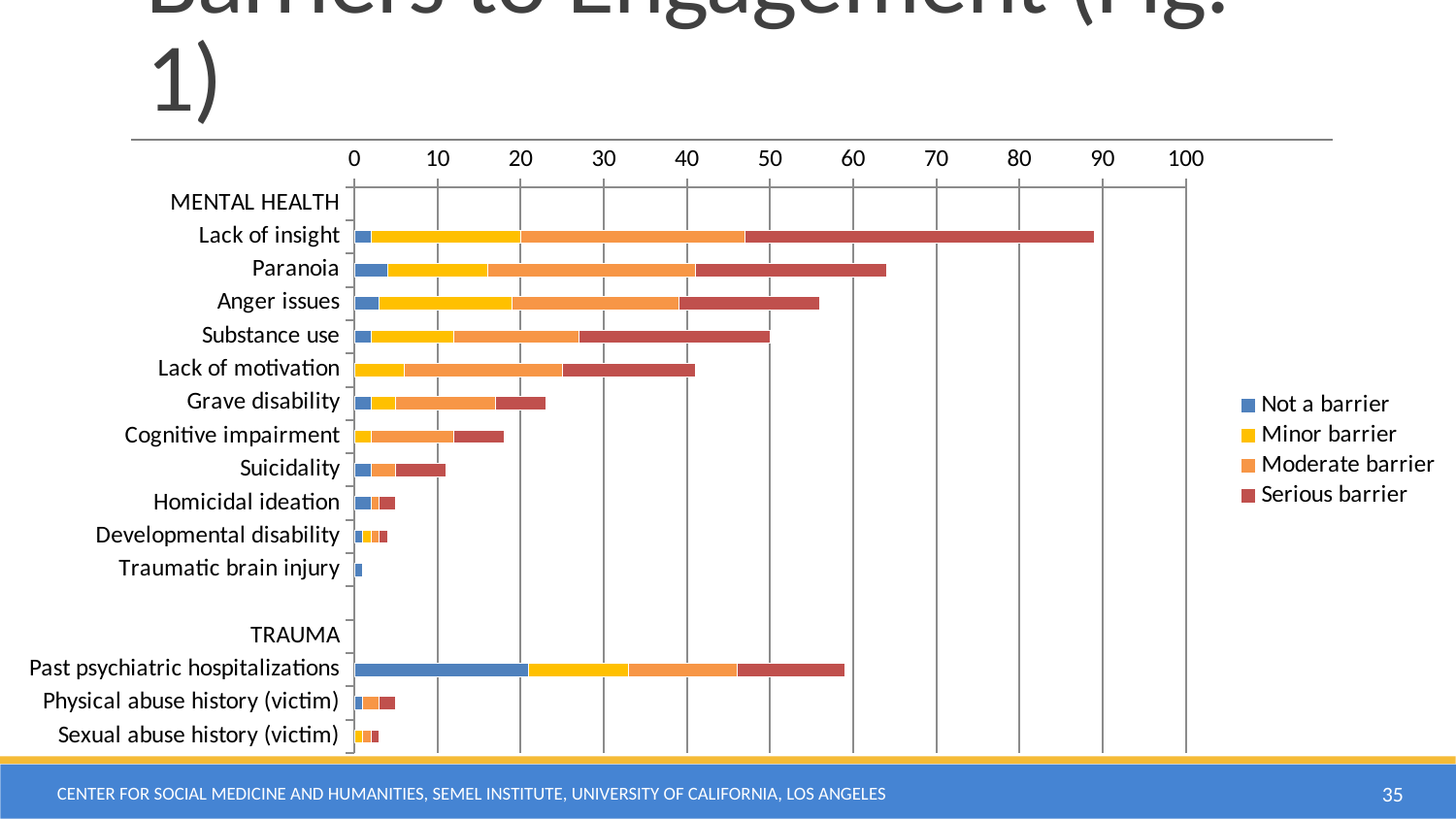

# Barriers to Engagement (Fig. 1)

### Chart

| Category | Not a barrier | Minor barrier | Moderate barrier | Serious barrier |
|---|---|---|---|---|
| MENTAL HEALTH | None | None | None | None |
| Lack of insight | 2.0 | 18.0 | 27.0 | 42.0 |
| Paranoia | 4.0 | 12.0 | 25.0 | 23.0 |
| Anger issues | 3.0 | 16.0 | 20.0 | 17.0 |
| Substance use | 2.0 | 10.0 | 15.0 | 23.0 |
| Lack of motivation | 0.0 | 6.0 | 19.0 | 16.0 |
| Grave disability | 2.0 | 3.0 | 12.0 | 6.0 |
| Cognitive impairment | 0.0 | 2.0 | 10.0 | 6.0 |
| Suicidality | 2.0 | 0.0 | 3.0 | 6.0 |
| Homicidal ideation | 2.0 | 0.0 | 1.0 | 2.0 |
| Developmental disability | 1.0 | 1.0 | 1.0 | 1.0 |
| Traumatic brain injury | 1.0 | 0.0 | 0.0 | 0.0 |
|  | None | None | None | None |
| TRAUMA | None | None | None | None |
| Past psychiatric hospitalizations | 21.0 | 12.0 | 13.0 | 13.0 |
| Physical abuse history (victim) | 1.0 | 0.0 | 2.0 | 2.0 |
| Sexual abuse history (victim) | 0.0 | 1.0 | 1.0 | 1.0 |
Center for Social Medicine and Humanities, Semel Institute, University of California, Los Angeles
35